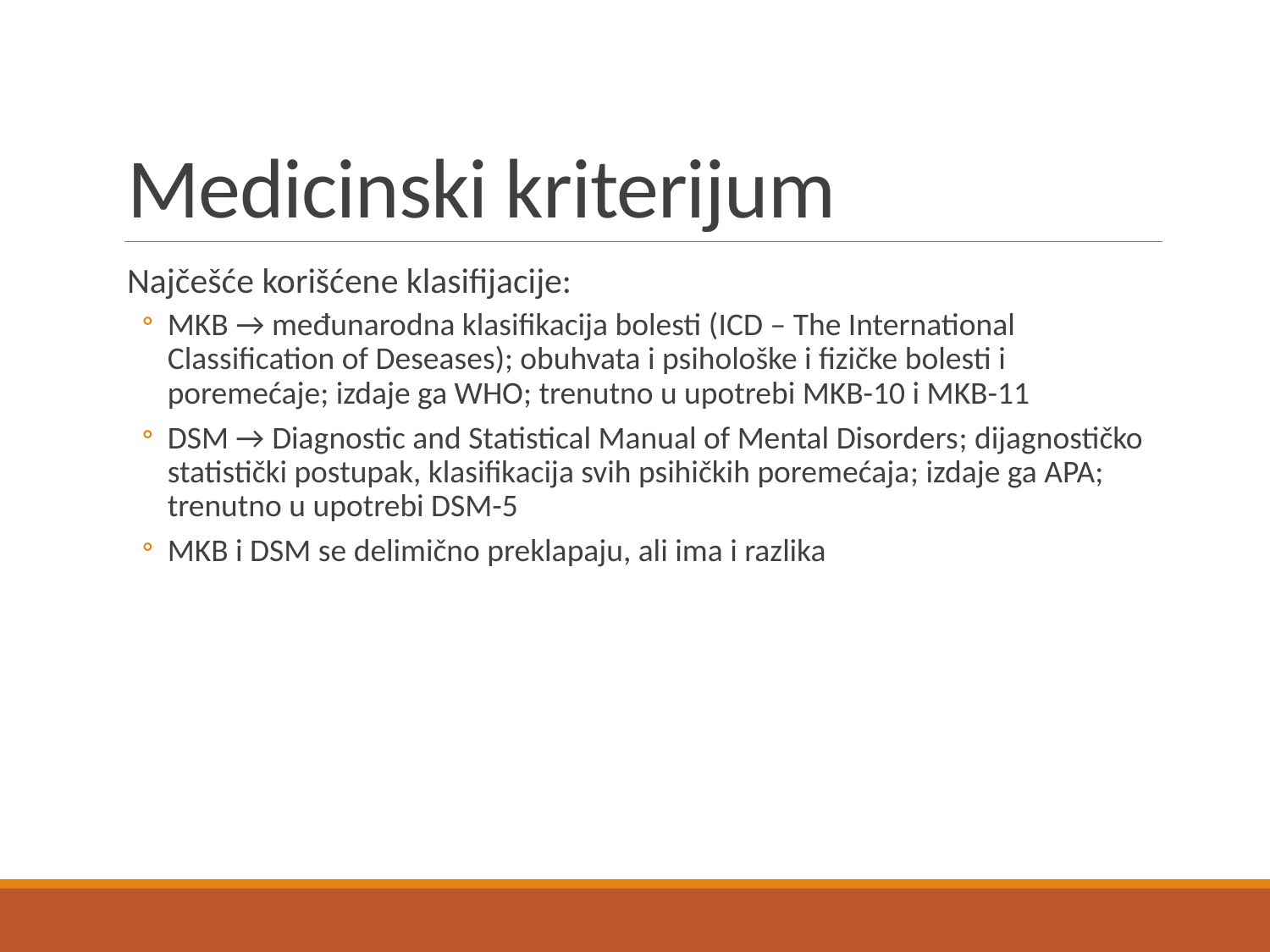

# Medicinski kriterijum
Najčešće korišćene klasifijacije:
MKB → međunarodna klasifikacija bolesti (ICD – The International Classification of Deseases); obuhvata i psihološke i fizičke bolesti i poremećaje; izdaje ga WHO; trenutno u upotrebi MKB-10 i MKB-11
DSM → Diagnostic and Statistical Manual of Mental Disorders; dijagnostičko statistički postupak, klasifikacija svih psihičkih poremećaja; izdaje ga APA; trenutno u upotrebi DSM-5
MKB i DSM se delimično preklapaju, ali ima i razlika